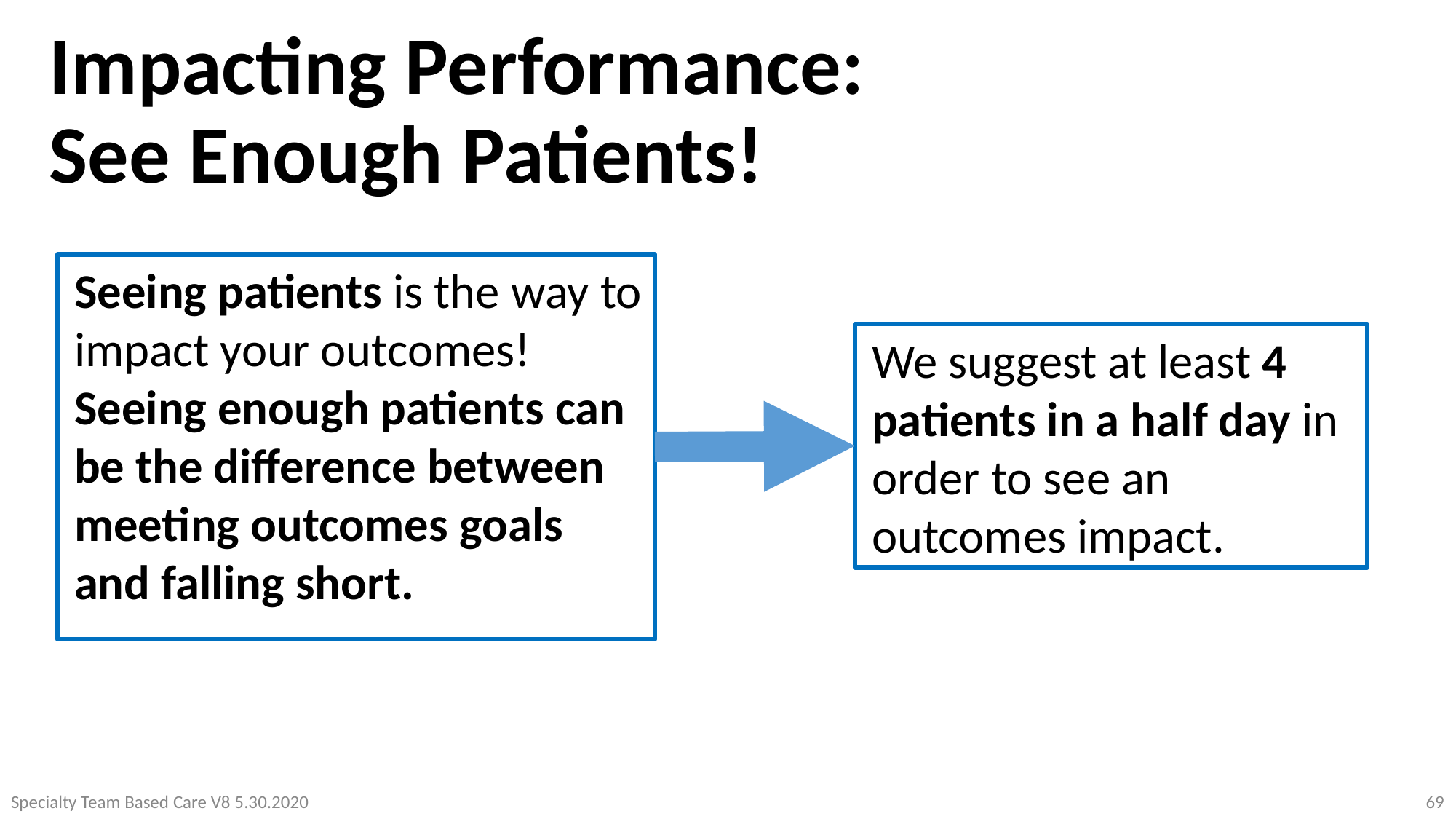

# Impacting Performance: See Enough Patients!
Seeing patients is the way to impact your outcomes!
Seeing enough patients can be the difference between meeting outcomes goals and falling short.
We suggest at least 4 patients in a half day in order to see an outcomes impact.
69
Specialty Team Based Care V8 5.30.2020